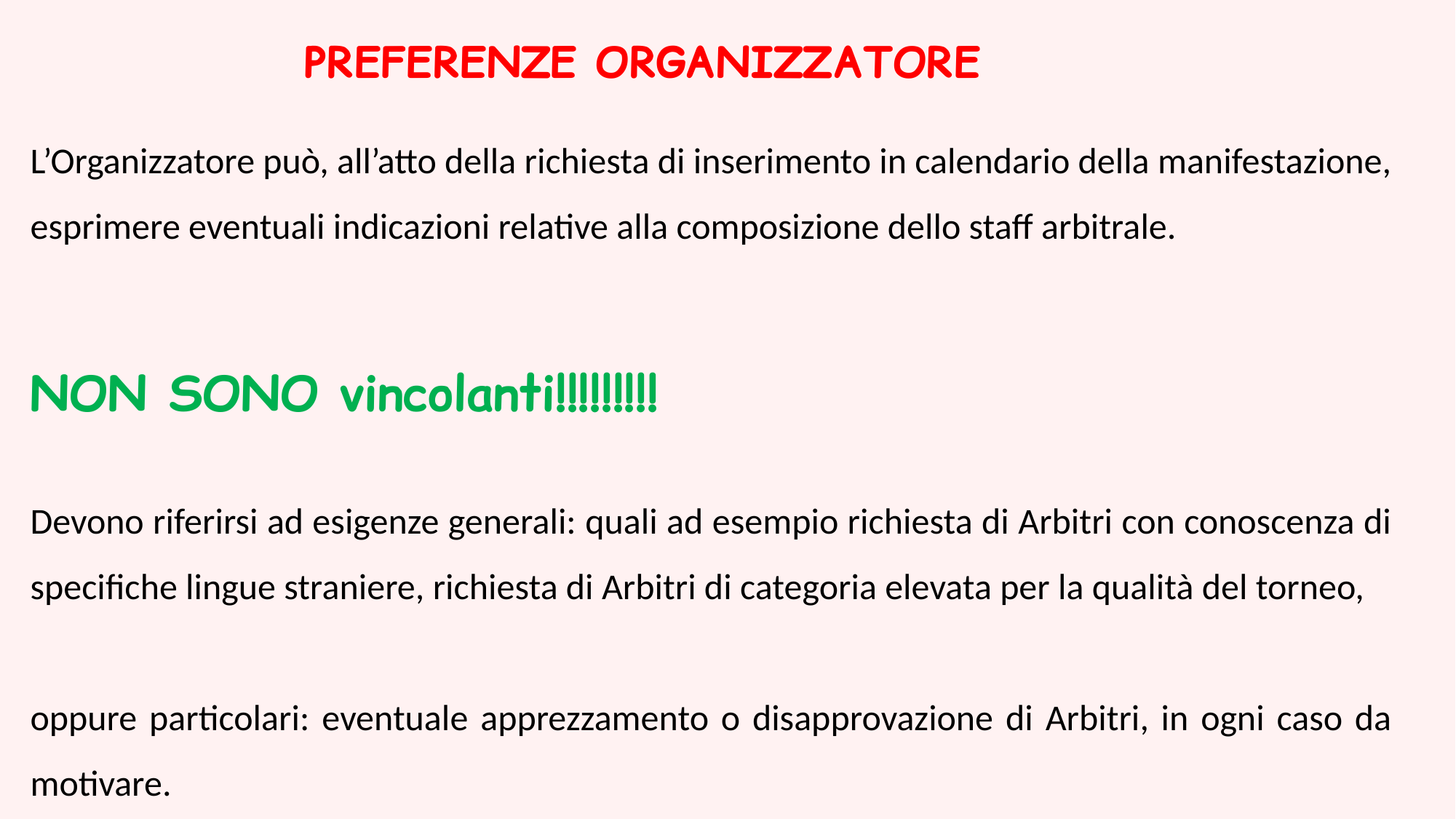

PREFERENZE ORGANIZZATORE
L’Organizzatore può, all’atto della richiesta di inserimento in calendario della manifestazione,
esprimere eventuali indicazioni relative alla composizione dello staff arbitrale.

NON SONO vincolanti!!!!!!!!!

Devono riferirsi ad esigenze generali: quali ad esempio richiesta di Arbitri con conoscenza di specifiche lingue straniere, richiesta di Arbitri di categoria elevata per la qualità del torneo,

oppure particolari: eventuale apprezzamento o disapprovazione di Arbitri, in ogni caso da motivare.